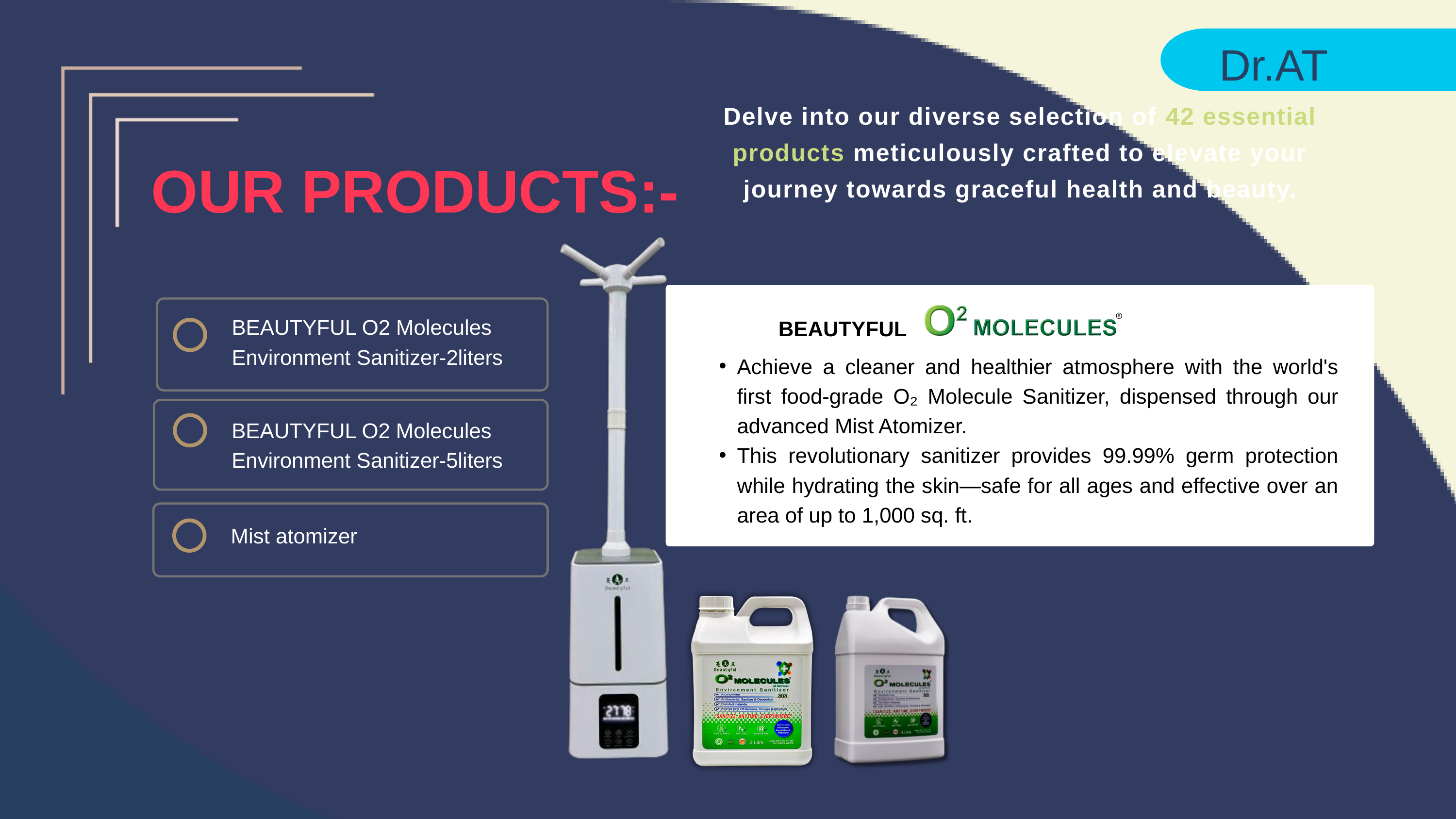

Dr.AT

Delve into our diverse selection of 42 essential products meticulously crafted to elevate your journey towards graceful health and beauty.
OUR PRODUCTS:-

BEAUTYFUL O2 Molecules Environment Sanitizer-2liters

BEAUTYFUL

Achieve a cleaner and healthier atmosphere with the world's first food-grade O₂ Molecule Sanitizer, dispensed through our advanced Mist Atomizer.
This revolutionary sanitizer provides 99.99% germ protection while hydrating the skin—safe for all ages and effective over an area of up to 1,000 sq. ft.

BEAUTYFUL O2 Molecules Environment Sanitizer-5liters

Mist atomizer